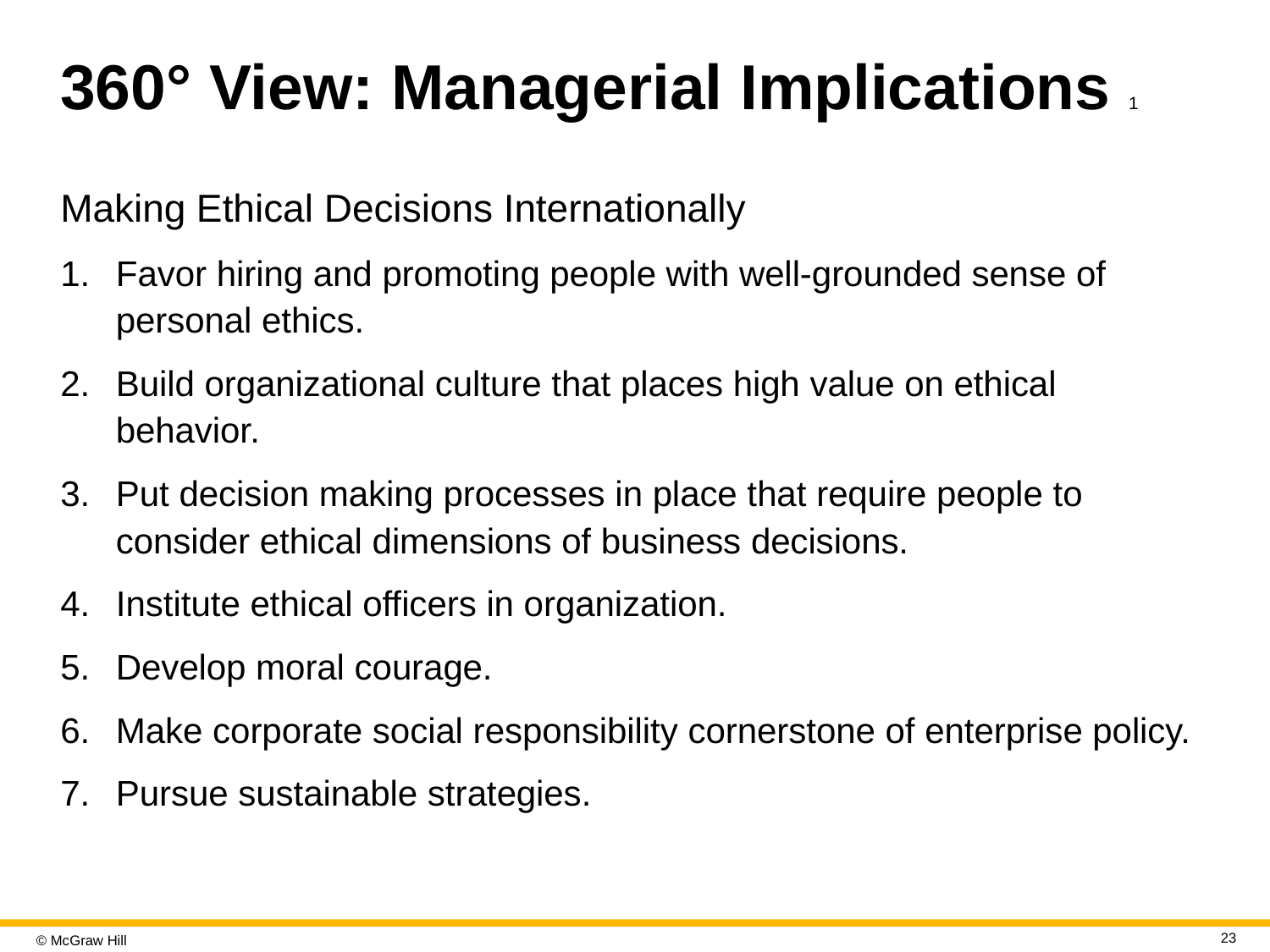

# 360° View: Managerial Implications 1
Making Ethical Decisions Internationally
Favor hiring and promoting people with well-grounded sense of personal ethics.
Build organizational culture that places high value on ethical behavior.
Put decision making processes in place that require people to consider ethical dimensions of business decisions.
Institute ethical officers in organization.
Develop moral courage.
Make corporate social responsibility cornerstone of enterprise policy.
Pursue sustainable strategies.